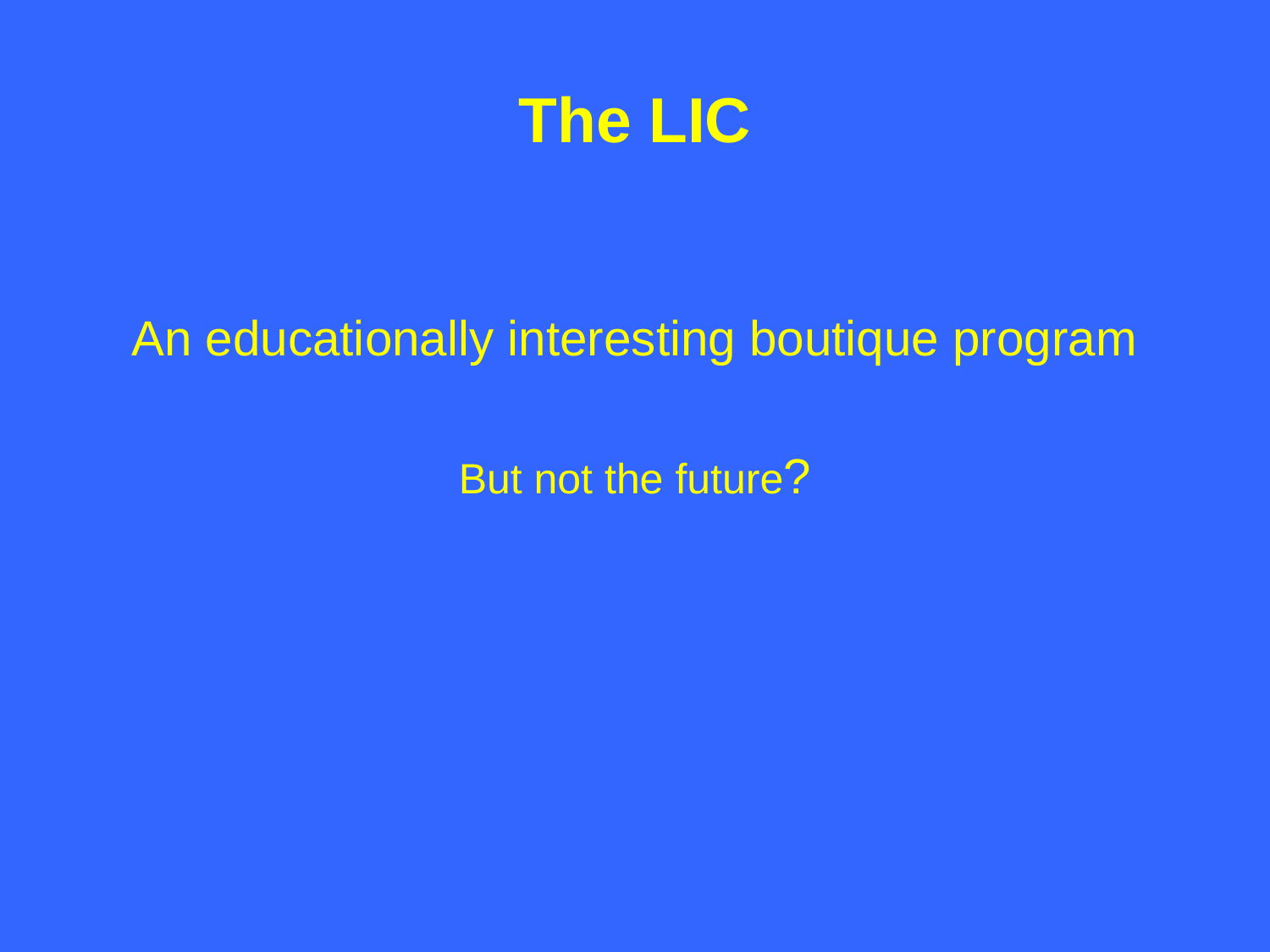

# The LIC

An educationally interesting boutique program

But not the future?